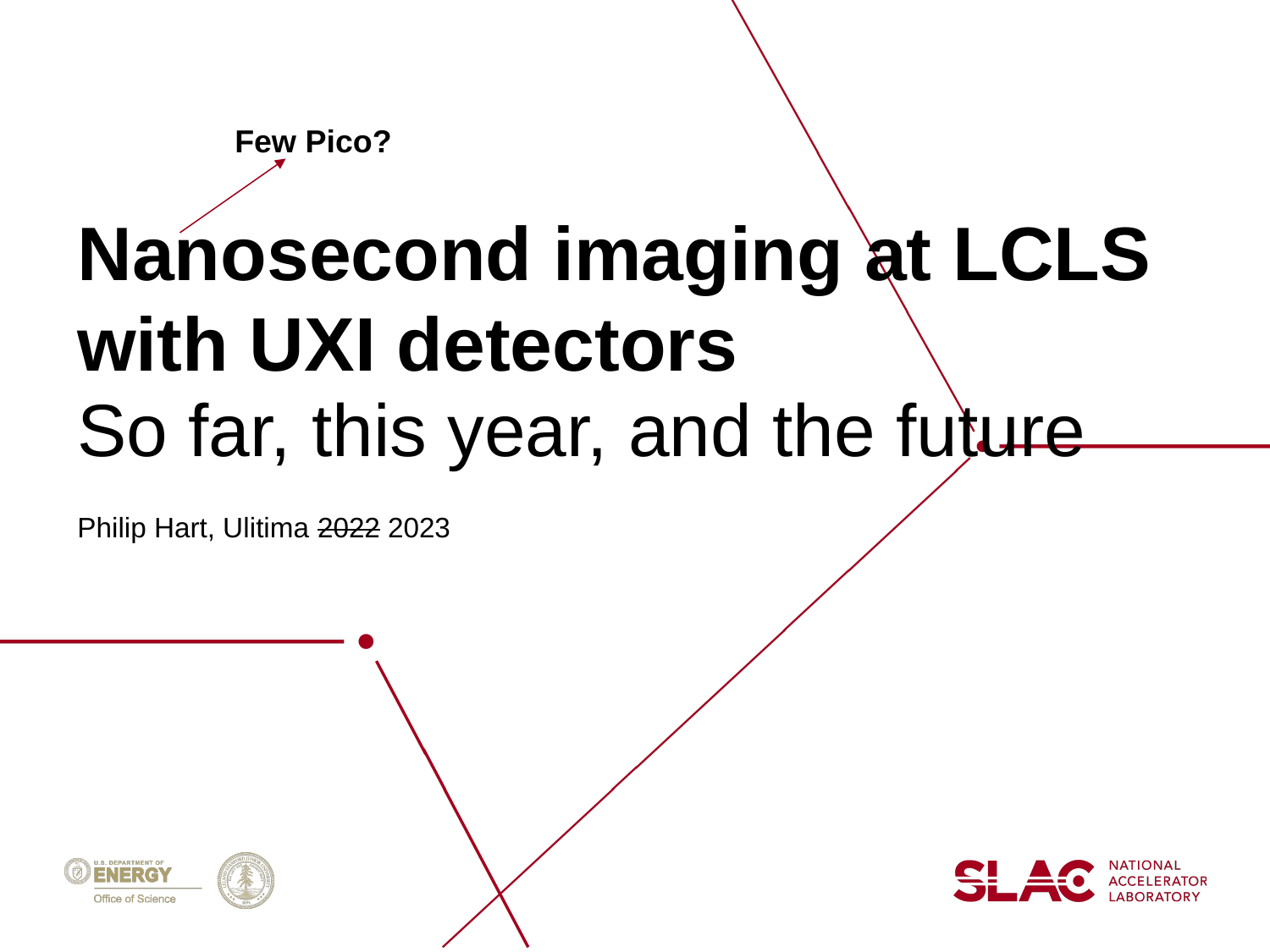

# Nanosecond imaging at LCLS with UXI detectors
Few Pico?
So far, this year, and the future

Philip Hart, Ulitima 2022 2023